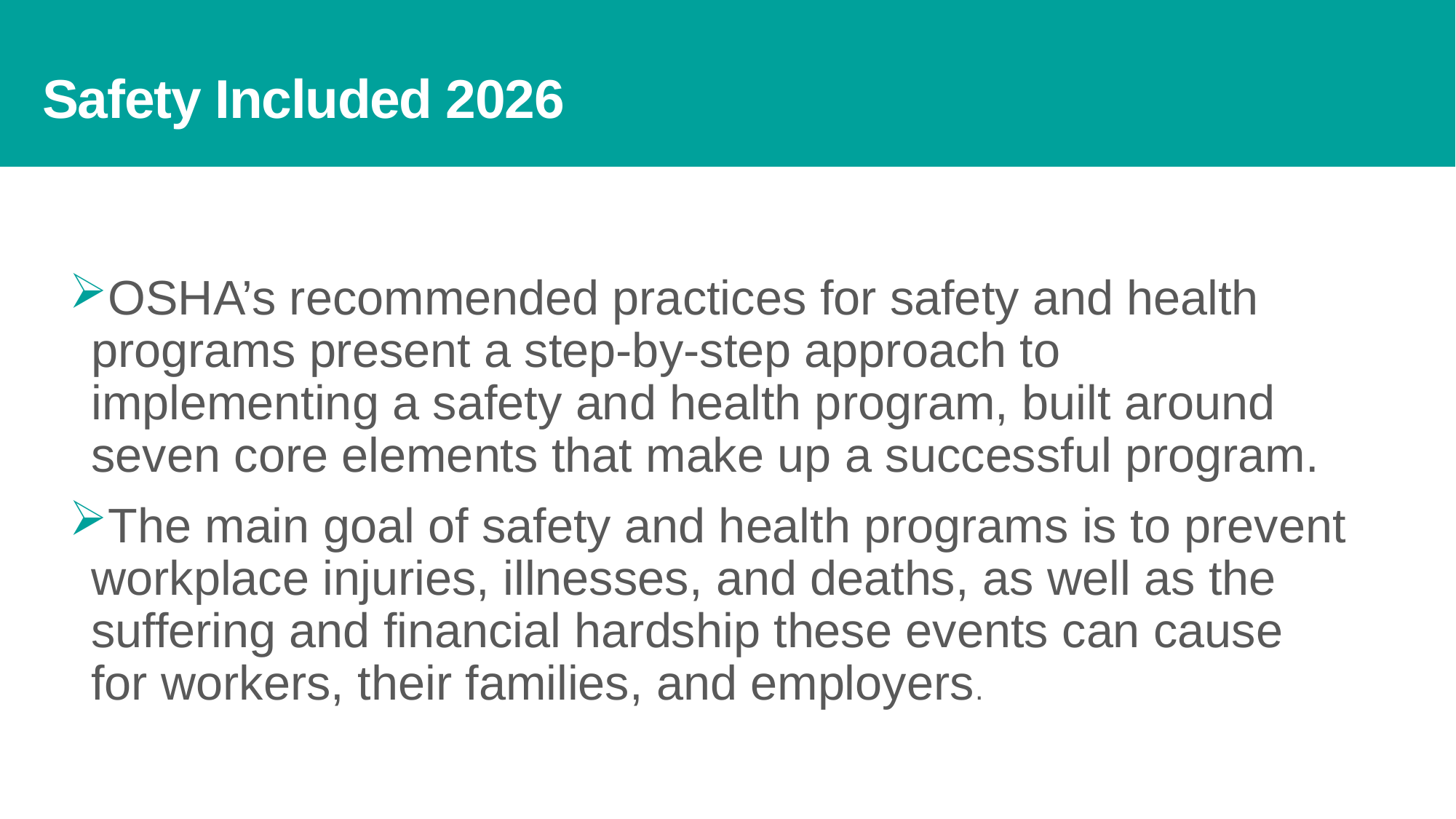

# Safety Included 2026
OSHA’s recommended practices for safety and health programs present a step-by-step approach to implementing a safety and health program, built around seven core elements that make up a successful program.
The main goal of safety and health programs is to prevent workplace injuries, illnesses, and deaths, as well as the suffering and financial hardship these events can cause for workers, their families, and employers.